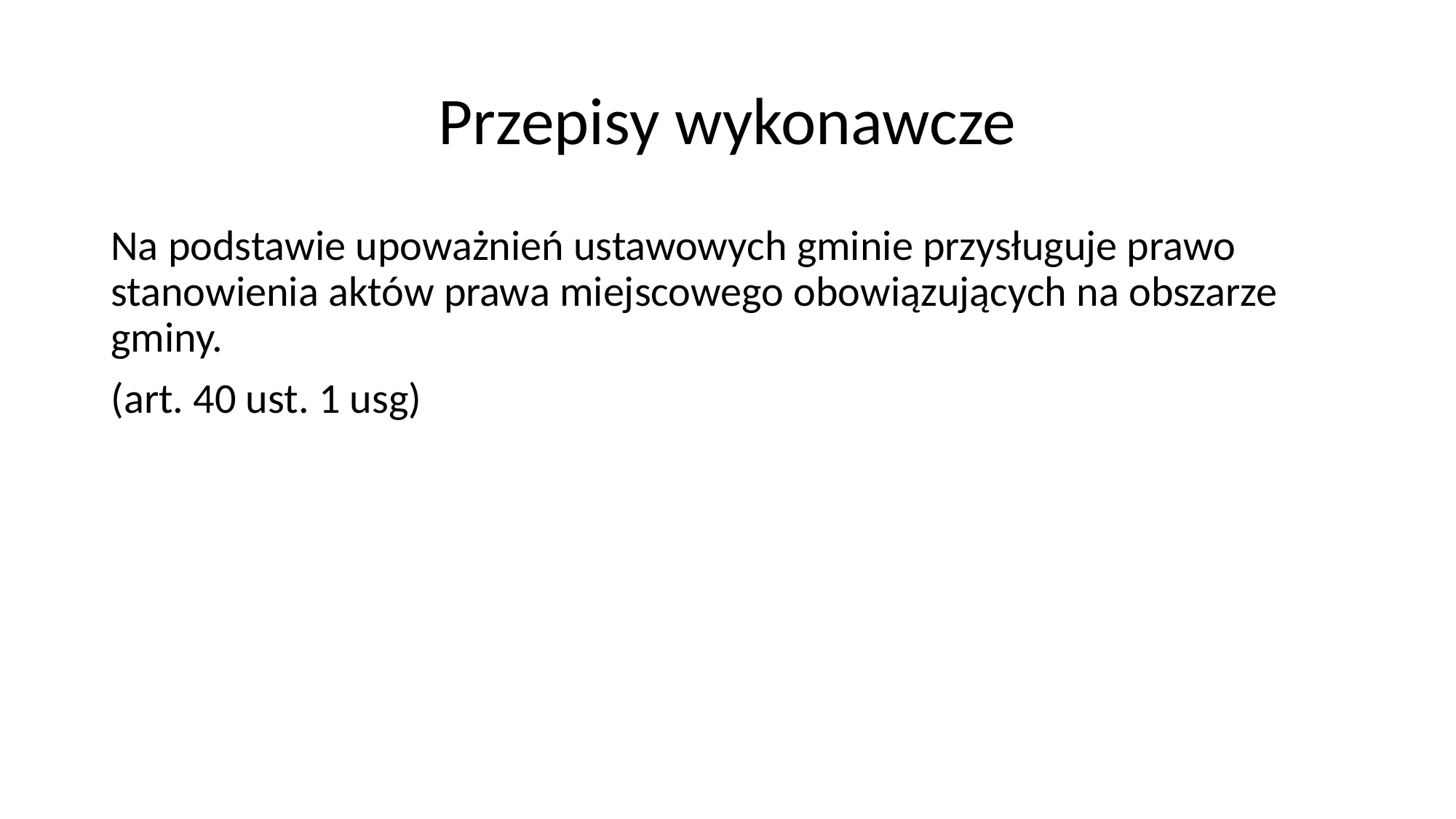

# Przepisy wykonawcze
Na podstawie upoważnień ustawowych gminie przysługuje prawo stanowienia aktów prawa miejscowego obowiązujących na obszarze gminy.
(art. 40 ust. 1 usg)